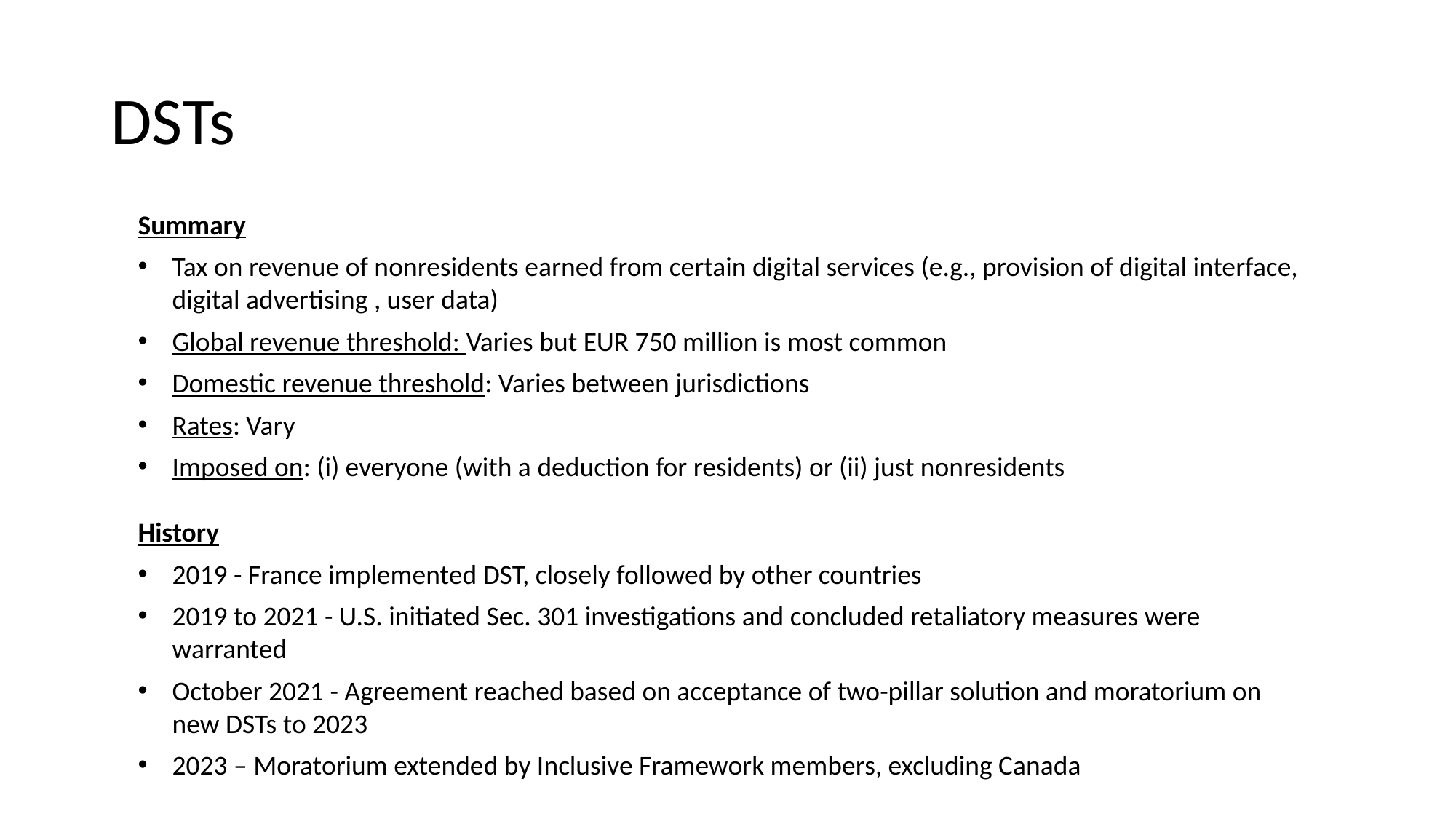

# DSTs
Summary
Tax on revenue of nonresidents earned from certain digital services (e.g., provision of digital interface, digital advertising , user data)
Global revenue threshold: Varies but EUR 750 million is most common
Domestic revenue threshold: Varies between jurisdictions
Rates: Vary
Imposed on: (i) everyone (with a deduction for residents) or (ii) just nonresidents

History
2019 - France implemented DST, closely followed by other countries
2019 to 2021 - U.S. initiated Sec. 301 investigations and concluded retaliatory measures were warranted
October 2021 - Agreement reached based on acceptance of two-pillar solution and moratorium on new DSTs to 2023
2023 – Moratorium extended by Inclusive Framework members, excluding Canada